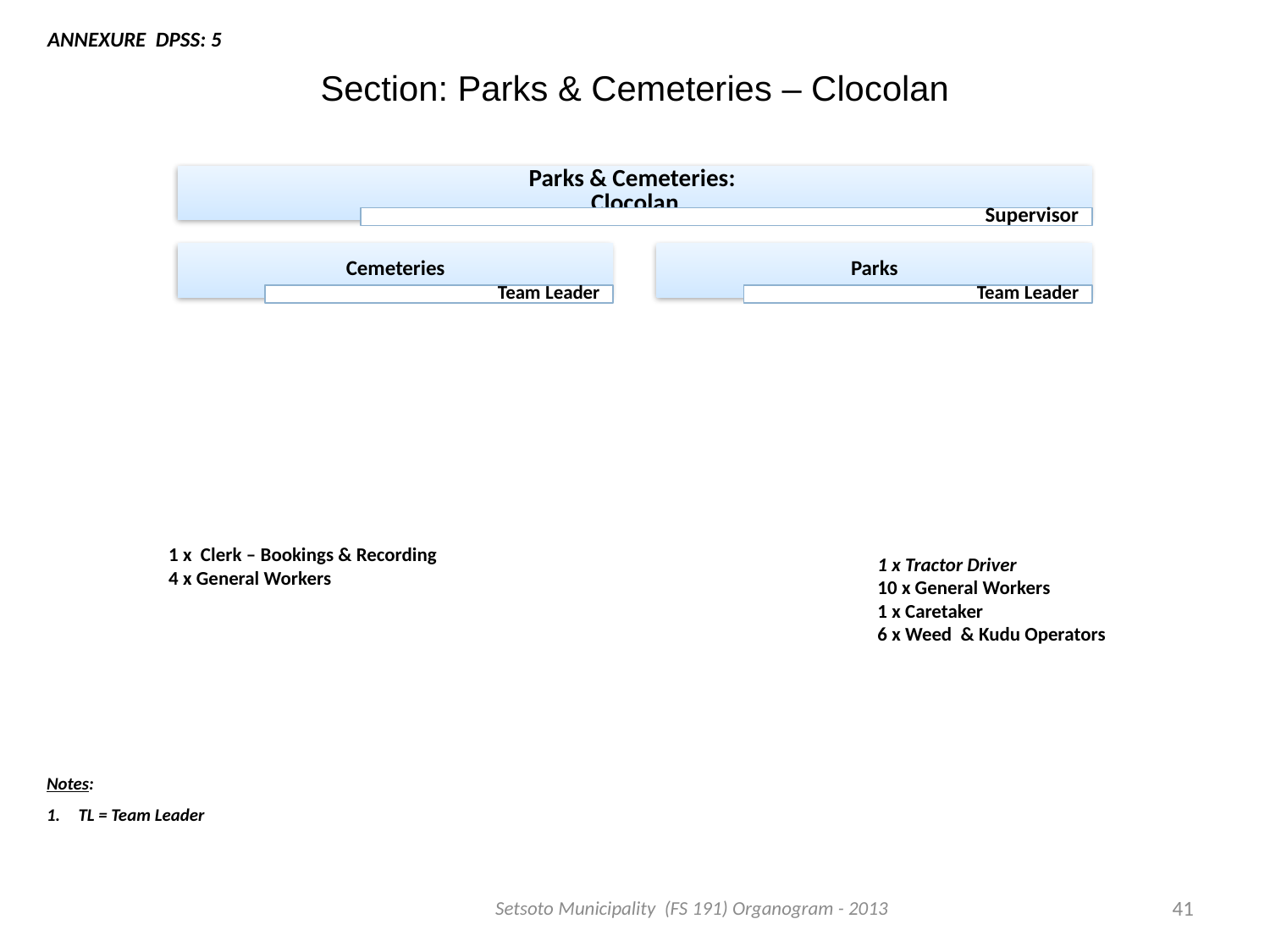

ANNEXURE  DPSS: 5
# Section: Parks & Cemeteries – Clocolan
Parks & Cemeteries:
Clocolan
Supervisor
Cemeteries
Team Leader
Parks
Team Leader
1 x  Clerk – Bookings & Recording
4 x General Workers
1 x Tractor Driver
10 x General Workers
1 x Caretaker
6 x Weed  & Kudu Operators
Notes:

TL = Team Leader
Setsoto Municipality  (FS 191) Organogram - 2013
41